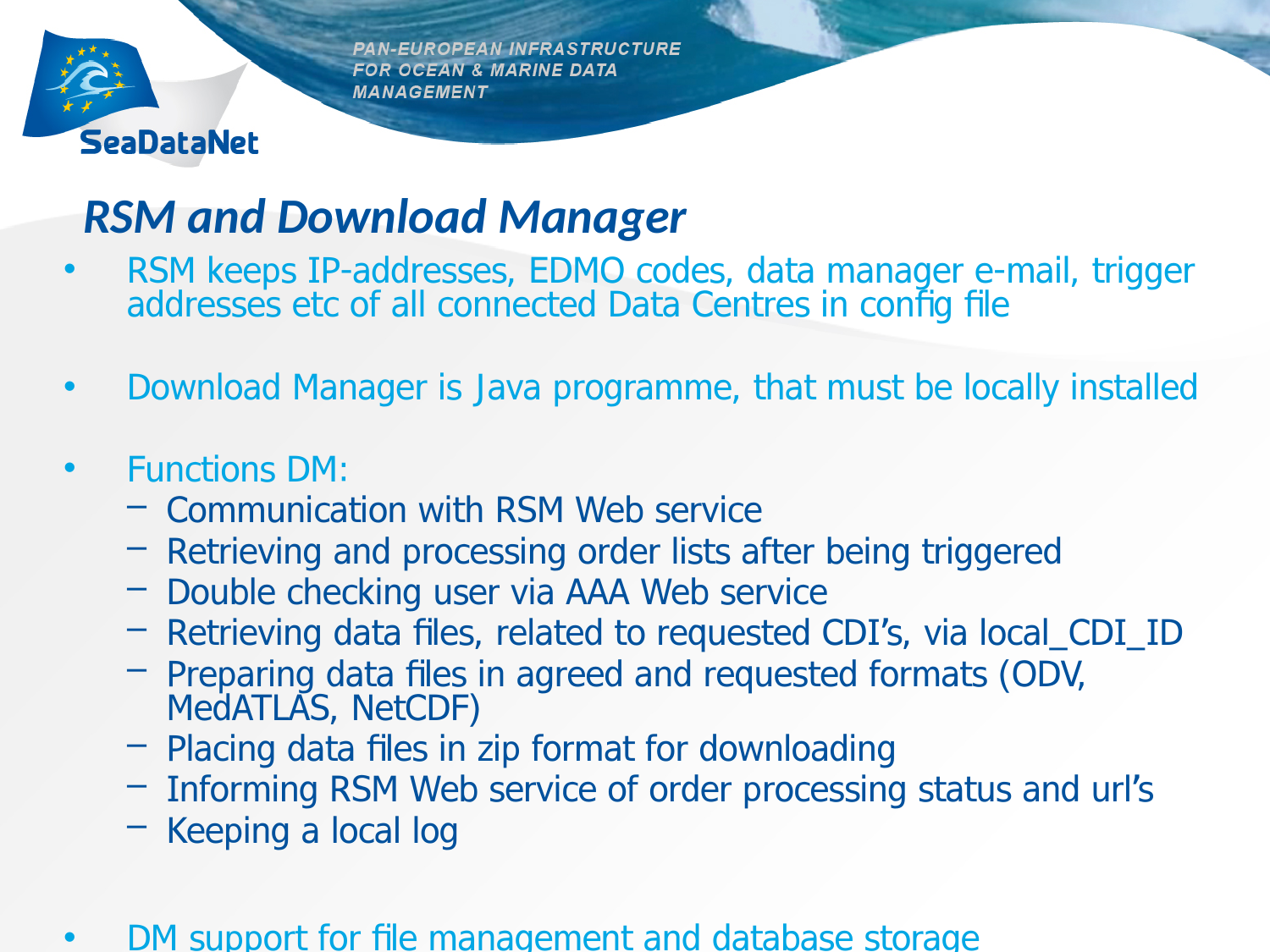

RSM and Download Manager
RSM keeps IP-addresses, EDMO codes, data manager e-mail, trigger addresses etc of all connected Data Centres in config file
Download Manager is Java programme, that must be locally installed

Functions DM:
Communication with RSM Web service
Retrieving and processing order lists after being triggered
Double checking user via AAA Web service
Retrieving data files, related to requested CDI’s, via local_CDI_ID
Preparing data files in agreed and requested formats (ODV, MedATLAS, NetCDF)
Placing data files in zip format for downloading
Informing RSM Web service of order processing status and url’s
Keeping a local log

DM support for file management and database storage